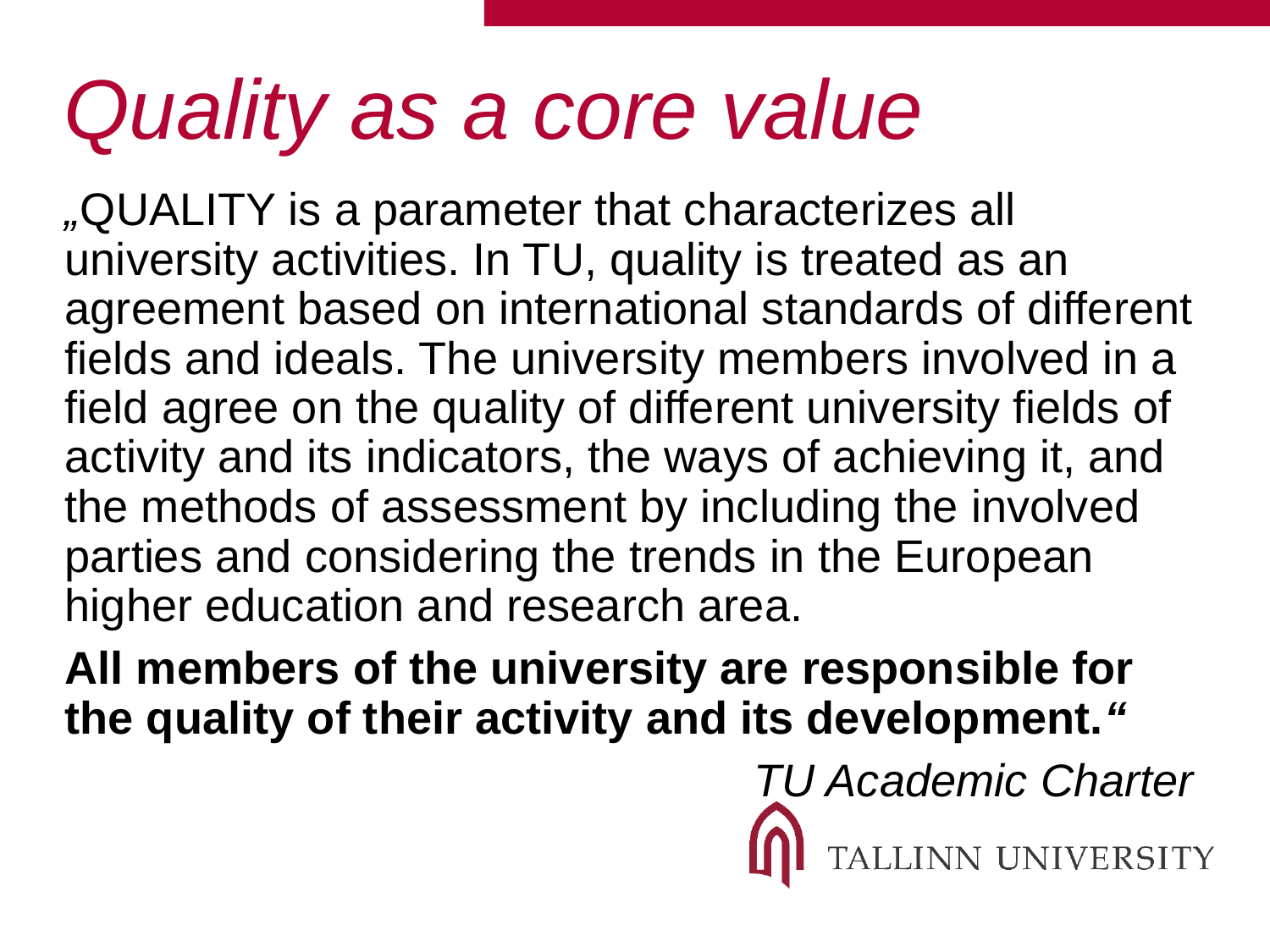

# Quality as a core value
„QUALITY is a parameter that characterizes all university activities. In TU, quality is treated as an agreement based on international standards of different fields and ideals. The university members involved in a field agree on the quality of different university fields of activity and its indicators, the ways of achieving it, and the methods of assessment by including the involved parties and considering the trends in the European higher education and research area.
All members of the university are responsible for the quality of their activity and its development.“
TU Academic Charter